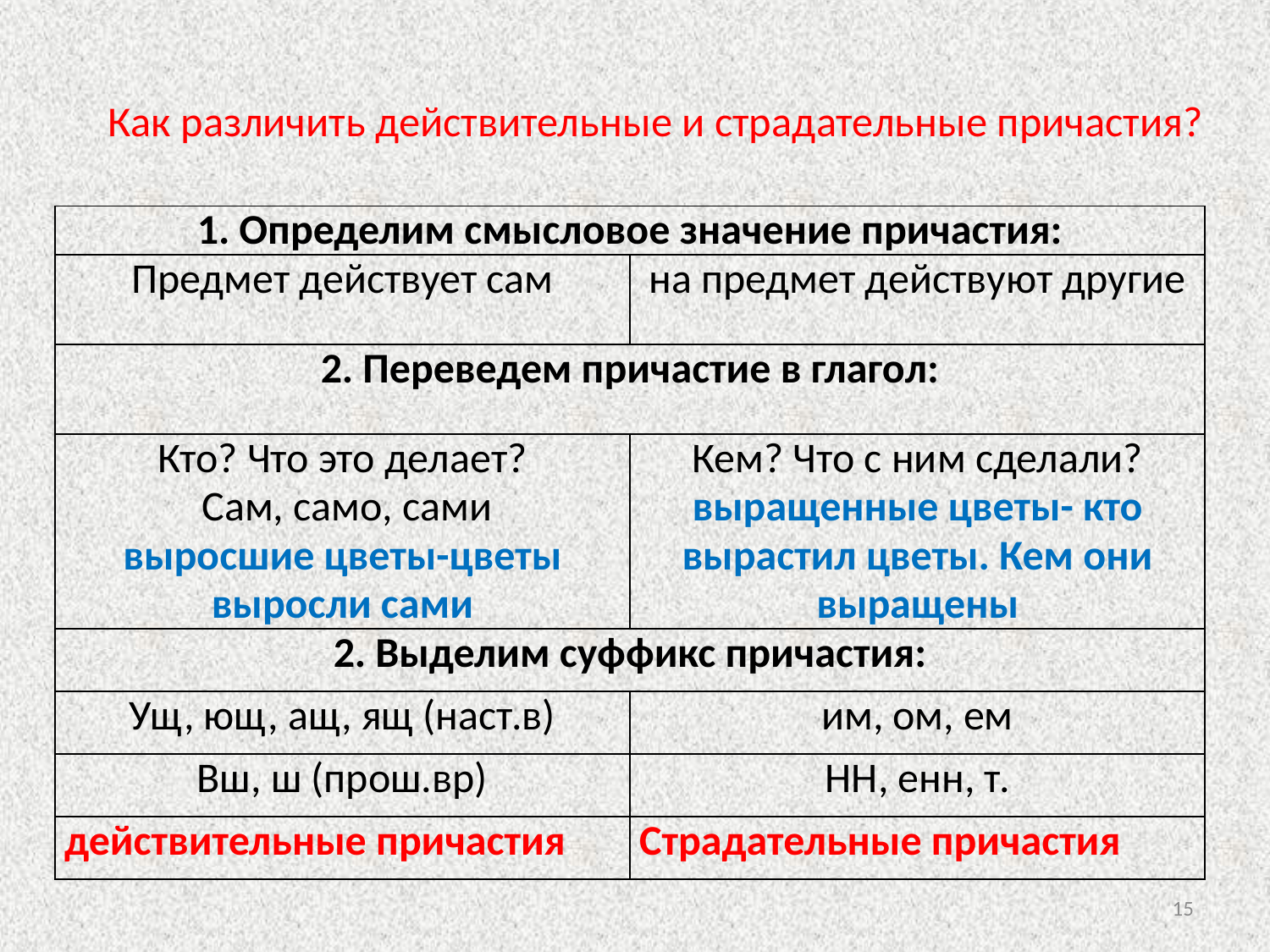

# Как различить действительные и страдательные причастия?
| 1. Определим смысловое значение причастия: |  |
| --- | --- |
| Предмет действует сам | на предмет действуют другие |
| 2. Переведем причастие в глагол: |  |
| Кто? Что это делает? Сам, само, сами выросшие цветы-цветы выросли сами | Кем? Что с ним сделали? выращенные цветы- кто вырастил цветы. Кем они выращены |
| 2. Выделим суффикс причастия: |  |
| Ущ, ющ, ащ, ящ (наст.в) | им, ом, ем |
| Вш, ш (прош.вр) | НН, енн, т. |
| действительные причастия | Страдательные причастия |
15